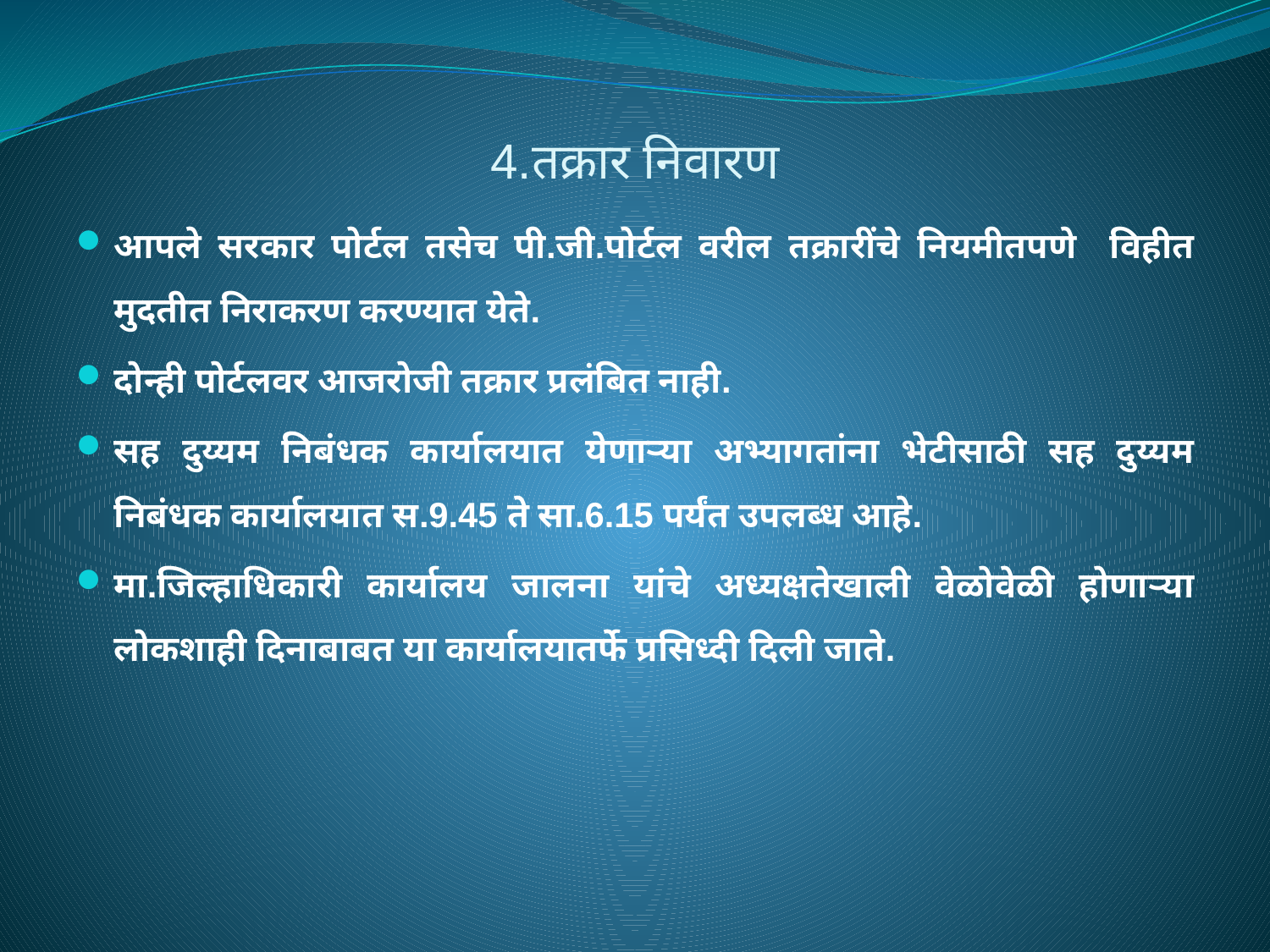

# 4.तक्रार निवारण
आपले सरकार पोर्टल तसेच पी.जी.पोर्टल वरील तक्रारींचे नियमीतपणे  विहीत मुदतीत निराकरण करण्यात येते.
दोन्ही पोर्टलवर आजरोजी तक्रार प्रलंबित नाही.
सह दुय्यम निबंधक कार्यालयात येणाऱ्या अभ्यागतांना भेटीसाठी सह दुय्यम निबंधक कार्यालयात स.9.45 ते सा.6.15 पर्यंत उपलब्ध आहे.
मा.जिल्हाधिकारी कार्यालय जालना यांचे अध्यक्षतेखाली वेळोवेळी होणाऱ्या लोकशाही दिनाबाबत या कार्यालयातर्फे प्रसिध्दी दिली जाते.